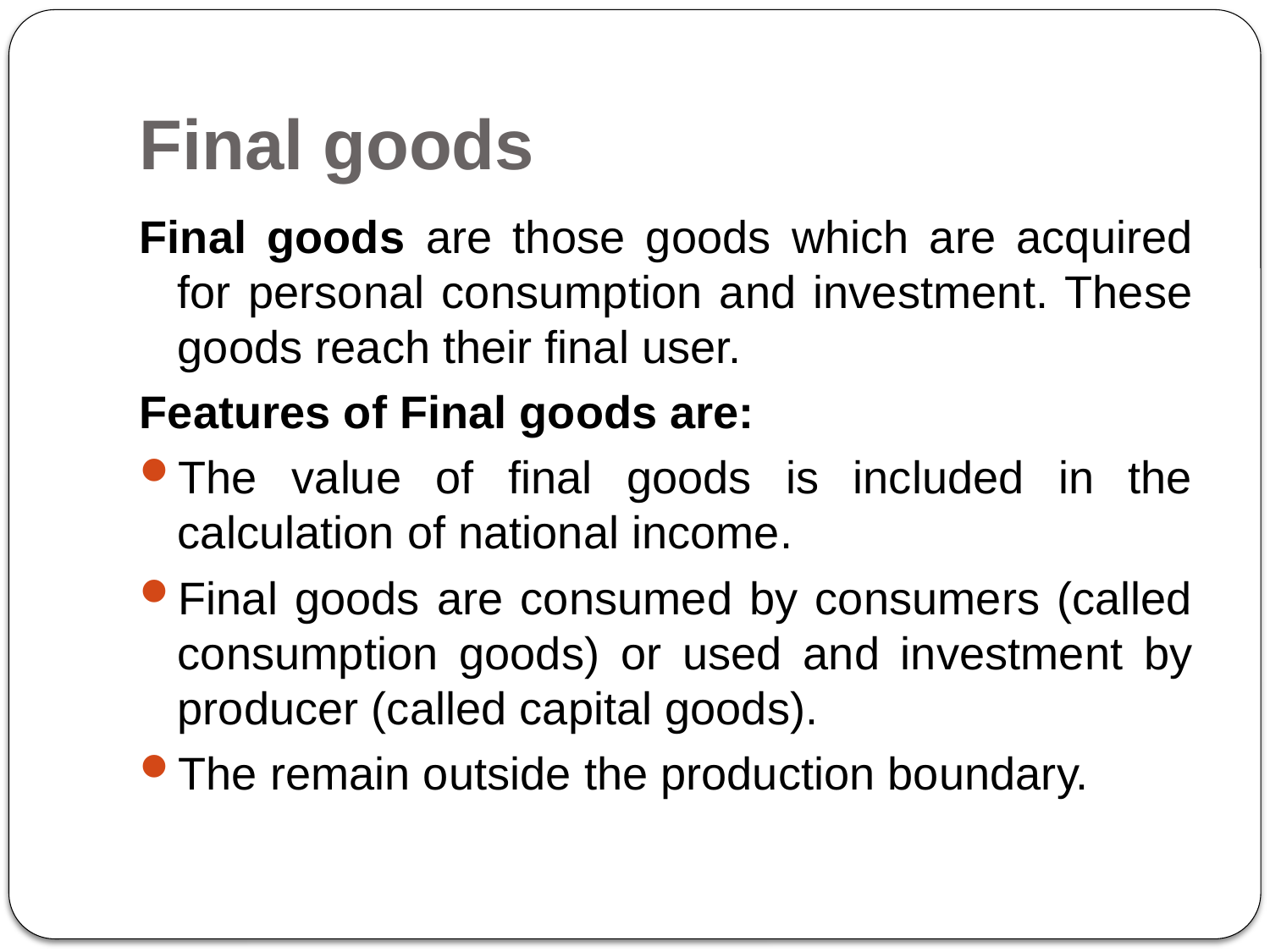

# Final goods
Final goods are those goods which are acquired for personal consumption and investment. These goods reach their final user.
Features of Final goods are:
The value of final goods is included in the calculation of national income.
Final goods are consumed by consumers (called consumption goods) or used and investment by producer (called capital goods).
The remain outside the production boundary.